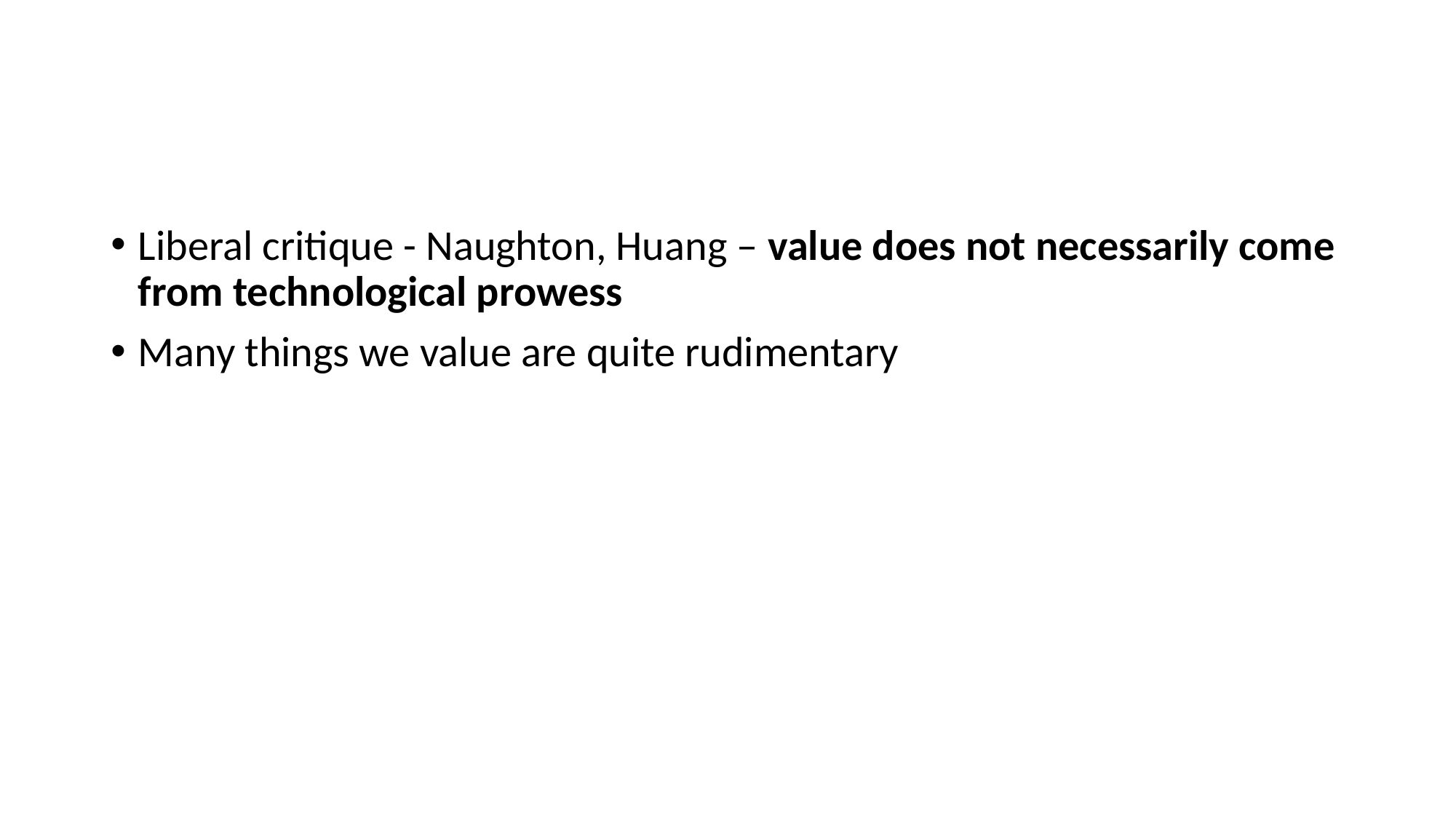

#
Liberal critique - Naughton, Huang – value does not necessarily come from technological prowess
Many things we value are quite rudimentary